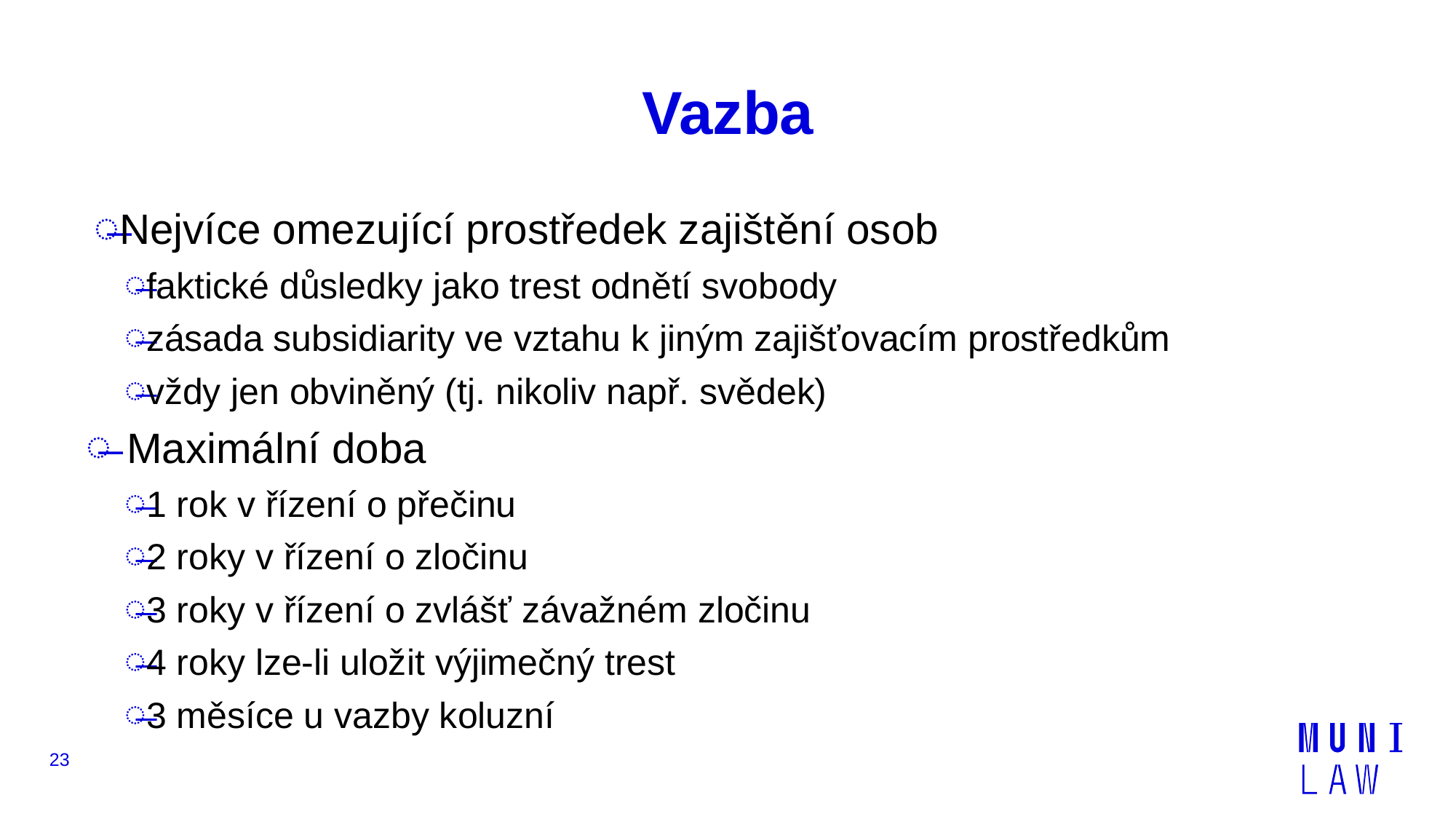

# Vazba
Nejvíce omezující prostředek zajištění osob
faktické důsledky jako trest odnětí svobody
zásada subsidiarity ve vztahu k jiným zajišťovacím prostředkům
vždy jen obviněný (tj. nikoliv např. svědek)
Maximální doba
1 rok v řízení o přečinu
2 roky v řízení o zločinu
3 roky v řízení o zvlášť závažném zločinu
4 roky lze-li uložit výjimečný trest
3 měsíce u vazby koluzní
23